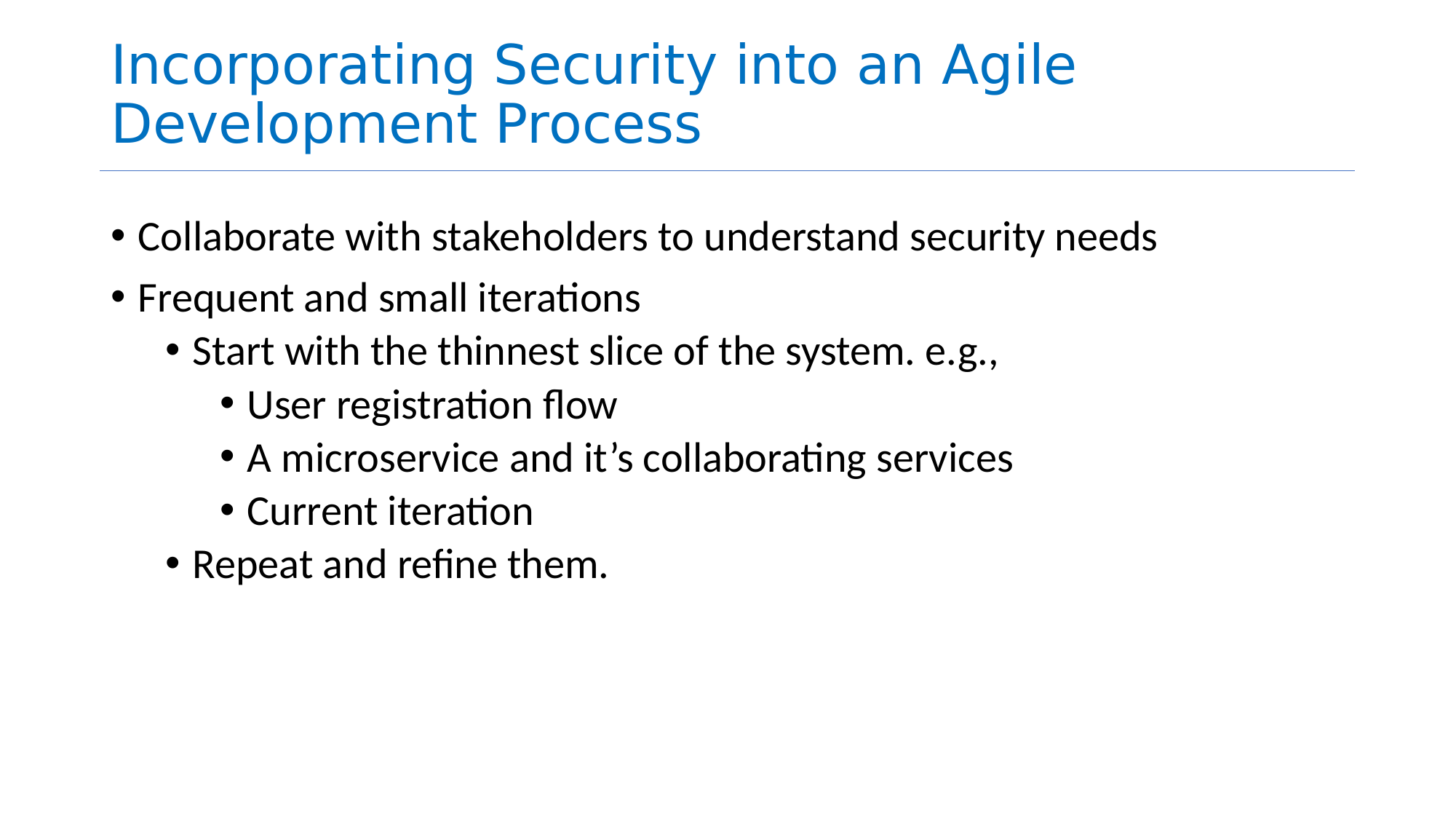

# Incorporating Security into an Agile Development Process
Collaborate with stakeholders to understand security needs
Frequent and small iterations
Start with the thinnest slice of the system. e.g.,
User registration flow
A microservice and it’s collaborating services
Current iteration
Repeat and refine them.